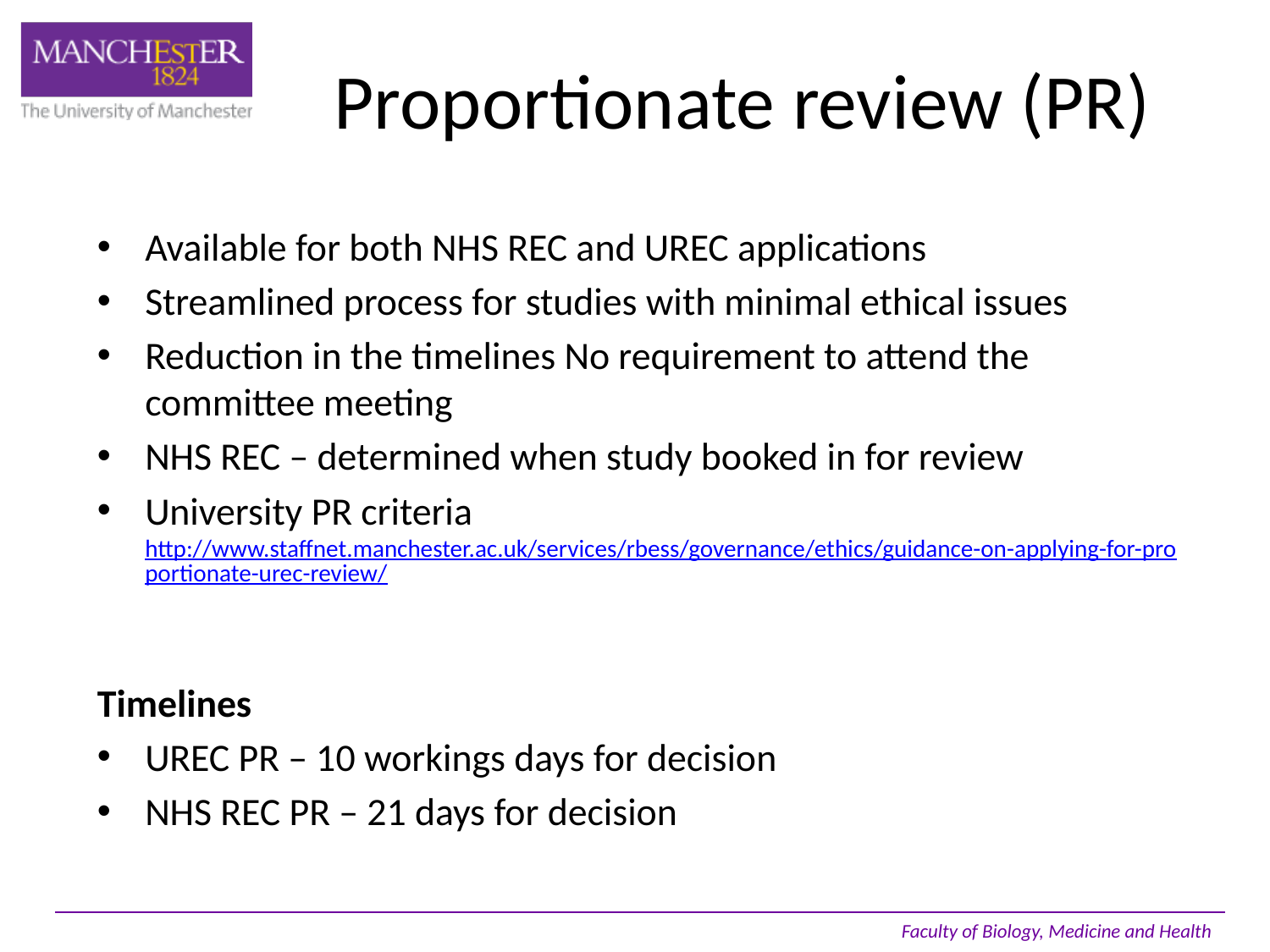

# Proportionate review (PR)

Available for both NHS REC and UREC applications
Streamlined process for studies with minimal ethical issues
Reduction in the timelines No requirement to attend the committee meeting
NHS REC – determined when study booked in for review
University PR criteria http://www.staffnet.manchester.ac.uk/services/rbess/governance/ethics/guidance-on-applying-for-proportionate-urec-review/

Timelines
UREC PR – 10 workings days for decision
NHS REC PR – 21 days for decision